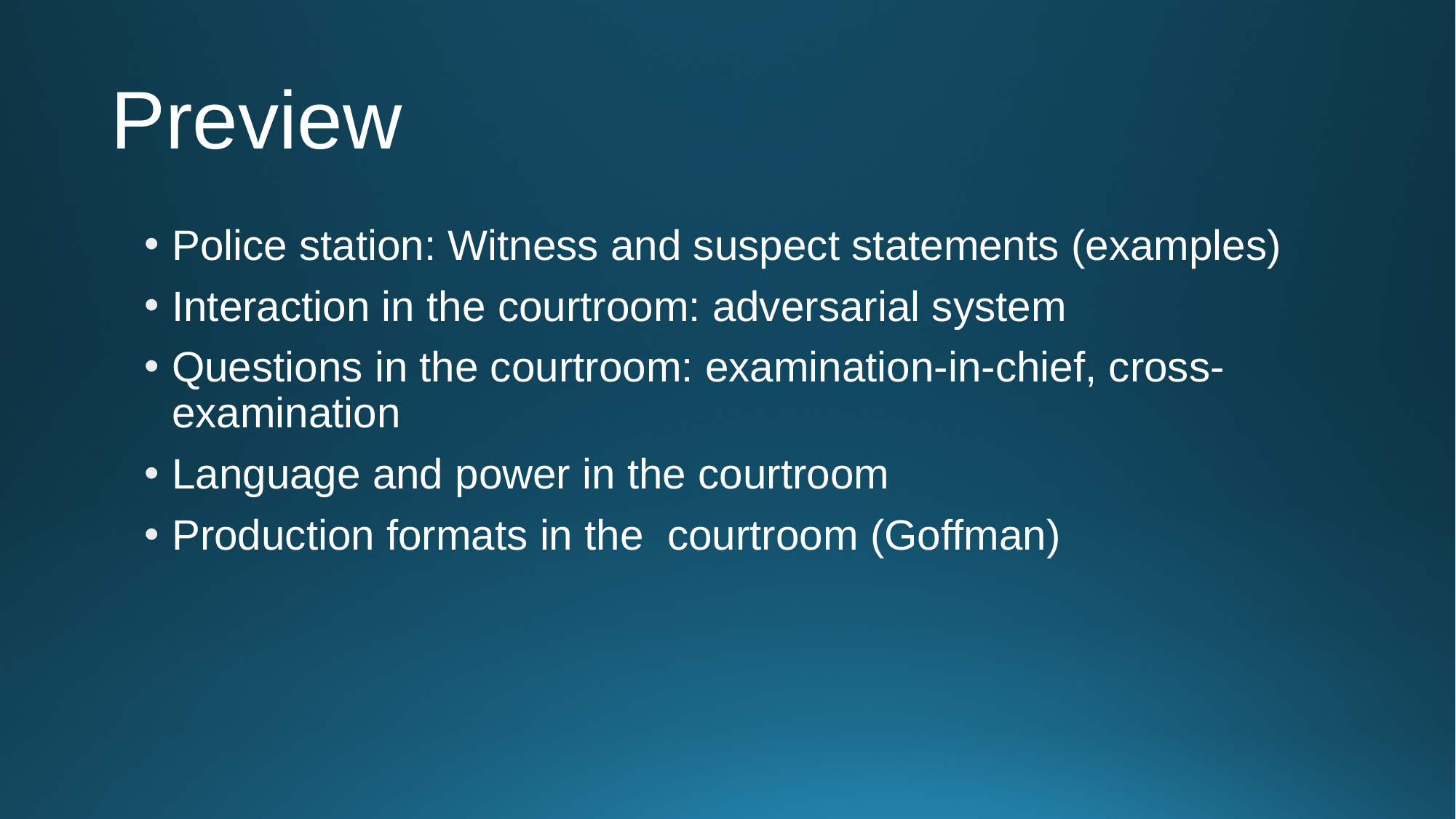

# Preview
Police station: Witness and suspect statements (examples)
Interaction in the courtroom: adversarial system
Questions in the courtroom: examination-in-chief, cross-examination
Language and power in the courtroom
Production formats in the  courtroom (Goffman)